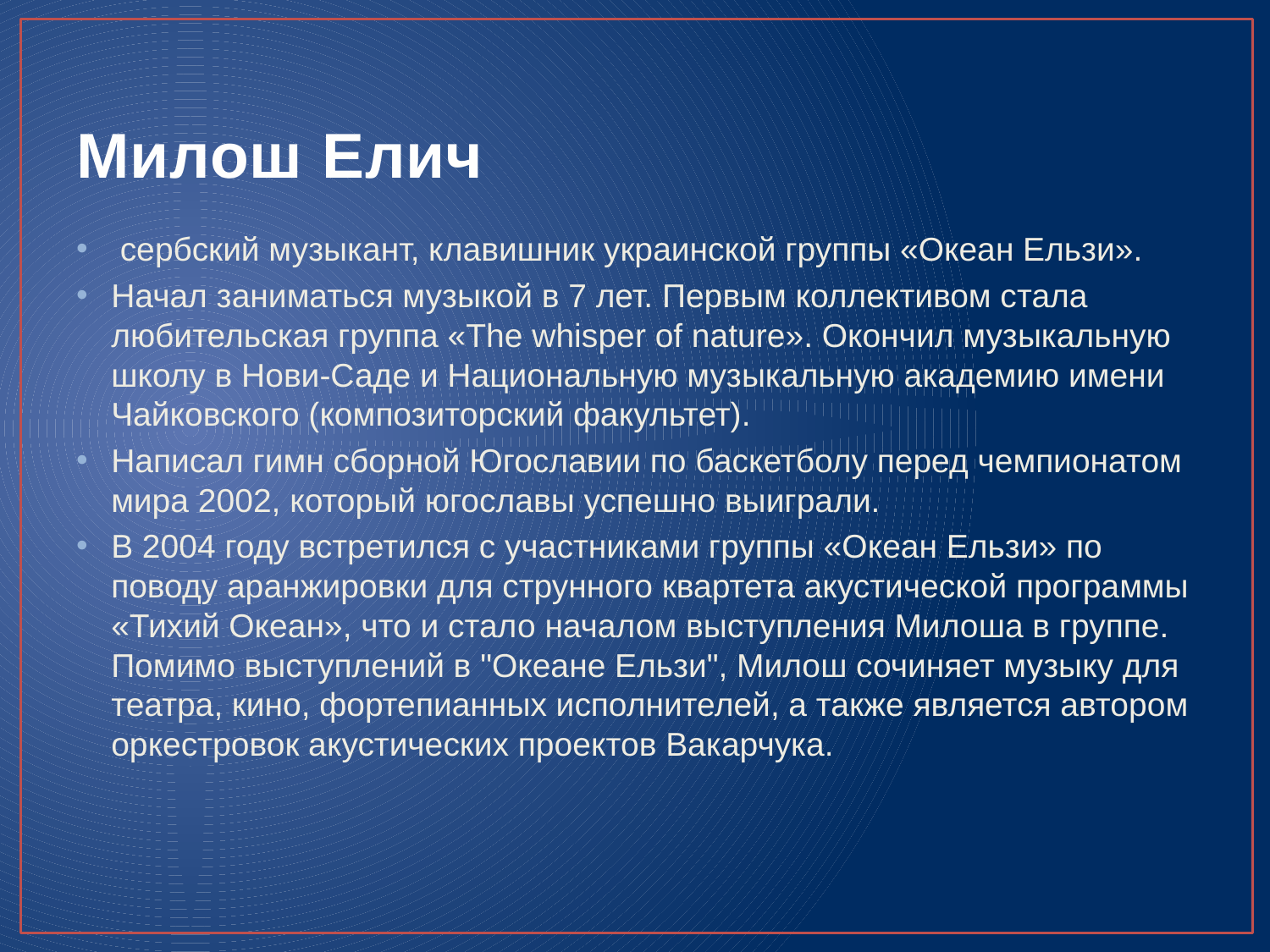

# Милош Елич
 сербский музыкант, клавишник украинской группы «Океан Ельзи».
Начал заниматься музыкой в 7 лет. Первым коллективом стала любительская группа «The whisper of nature». Окончил музыкальную школу в Нови-Саде и Национальную музыкальную академию имени Чайковского (композиторский факультет).
Написал гимн сборной Югославии по баскетболу перед чемпионатом мира 2002, который югославы успешно выиграли.
В 2004 году встретился с участниками группы «Океан Ельзи» по поводу аранжировки для струнного квартета акустической программы «Тихий Океан», что и стало началом выступления Милоша в группе. Помимо выступлений в "Океане Ельзи", Милош сочиняет музыку для театра, кино, фортепианных исполнителей, а также является автором оркестровок акустических проектов Вакарчука.